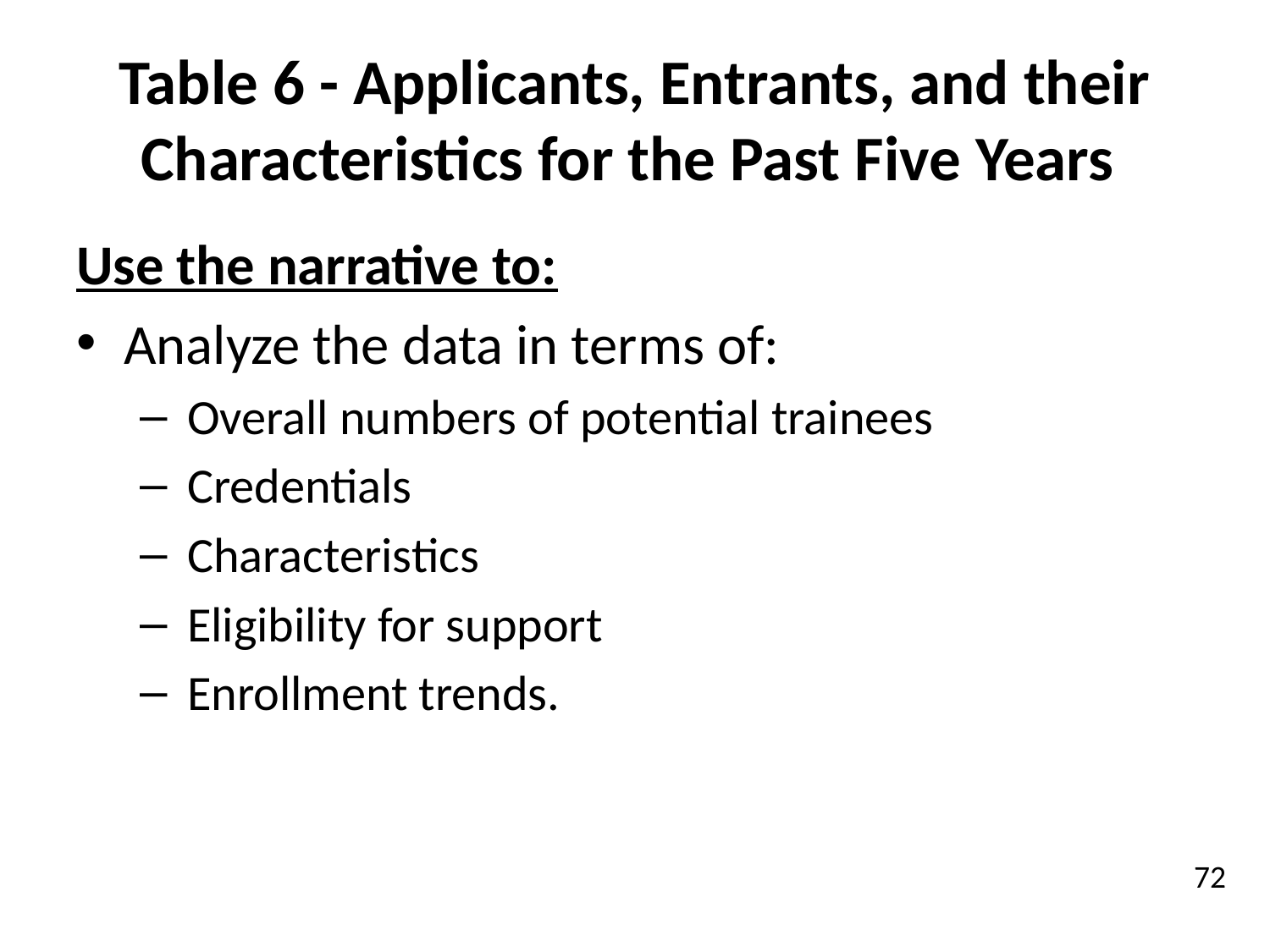

# Table 6 - Applicants, Entrants, and their Characteristics for the Past Five Years
Use the narrative to:
Analyze the data in terms of:
Overall numbers of potential trainees
Credentials
Characteristics
Eligibility for support
Enrollment trends.
72